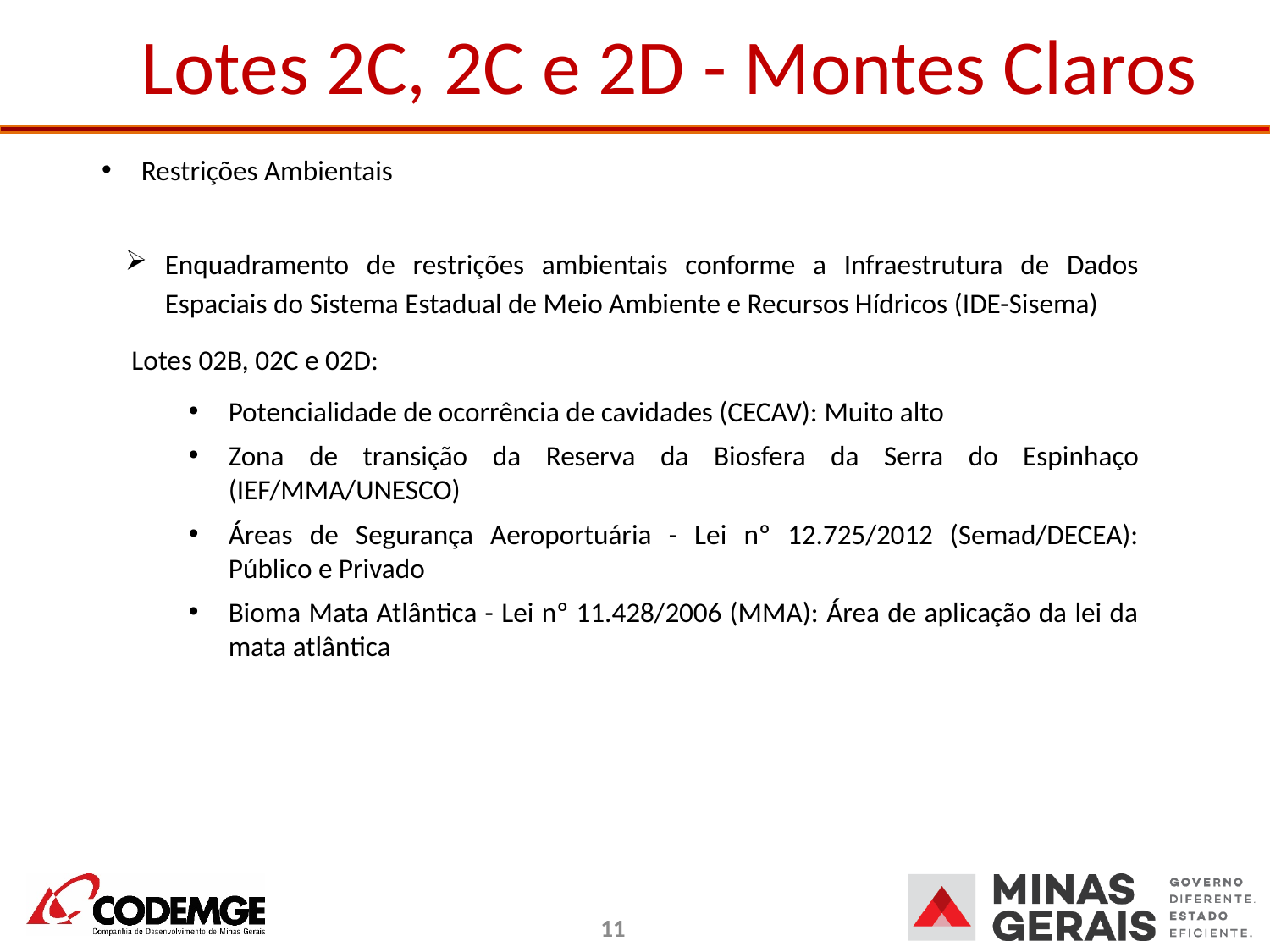

# Lotes 2C, 2C e 2D - Montes Claros
Restrições Ambientais
Enquadramento de restrições ambientais conforme a Infraestrutura de Dados Espaciais do Sistema Estadual de Meio Ambiente e Recursos Hídricos (IDE-Sisema)
 Lotes 02B, 02C e 02D:
Potencialidade de ocorrência de cavidades (CECAV): Muito alto
Zona de transição da Reserva da Biosfera da Serra do Espinhaço (IEF/MMA/UNESCO)
Áreas de Segurança Aeroportuária - Lei nº 12.725/2012 (Semad/DECEA): Público e Privado
Bioma Mata Atlântica - Lei nº 11.428/2006 (MMA): Área de aplicação da lei da mata atlântica

11